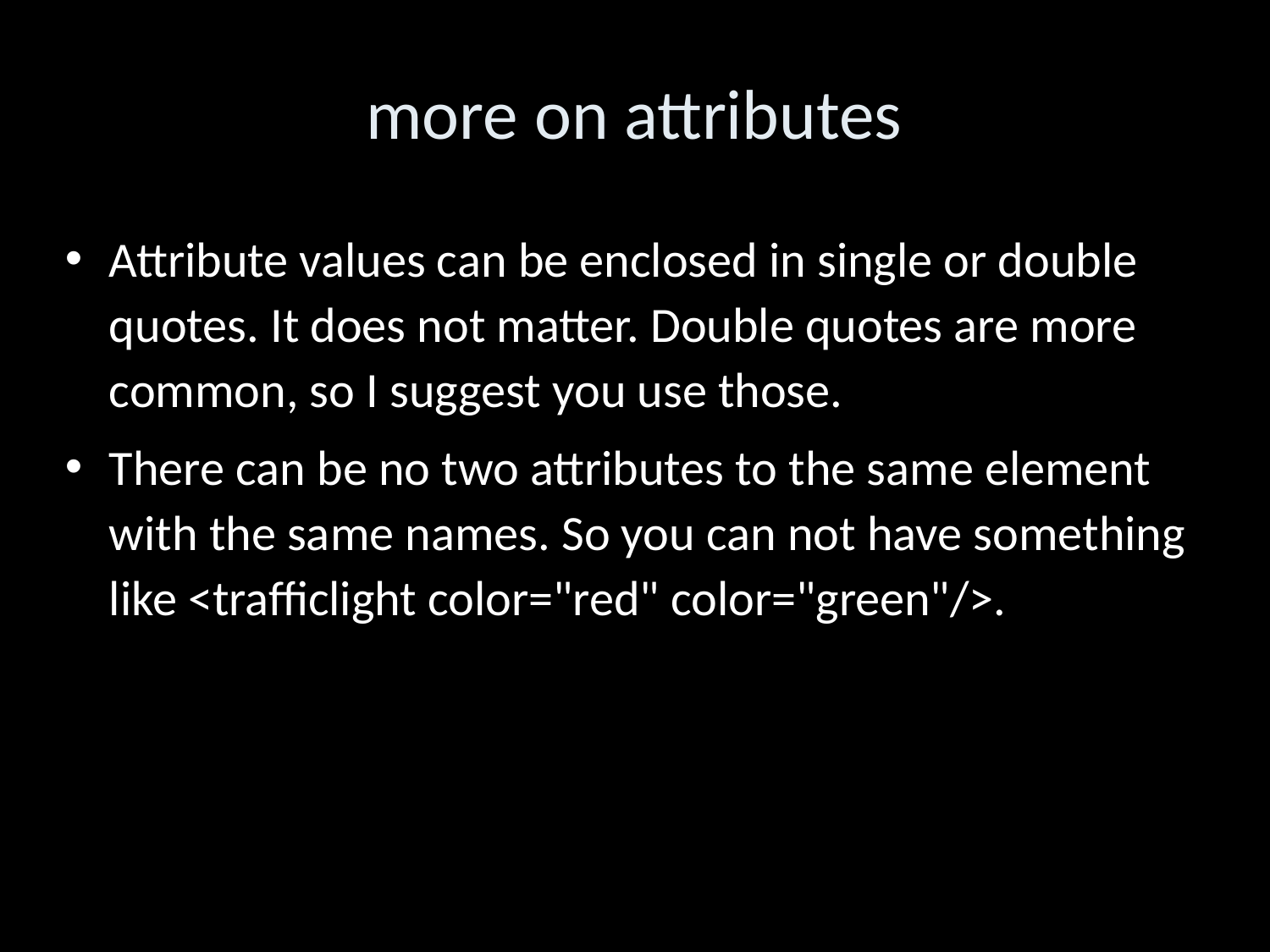

more on attributes
Attribute values can be enclosed in single or double quotes. It does not matter. Double quotes are more common, so I suggest you use those.
There can be no two attributes to the same element with the same names. So you can not have something like <trafficlight color="red" color="green"/>.